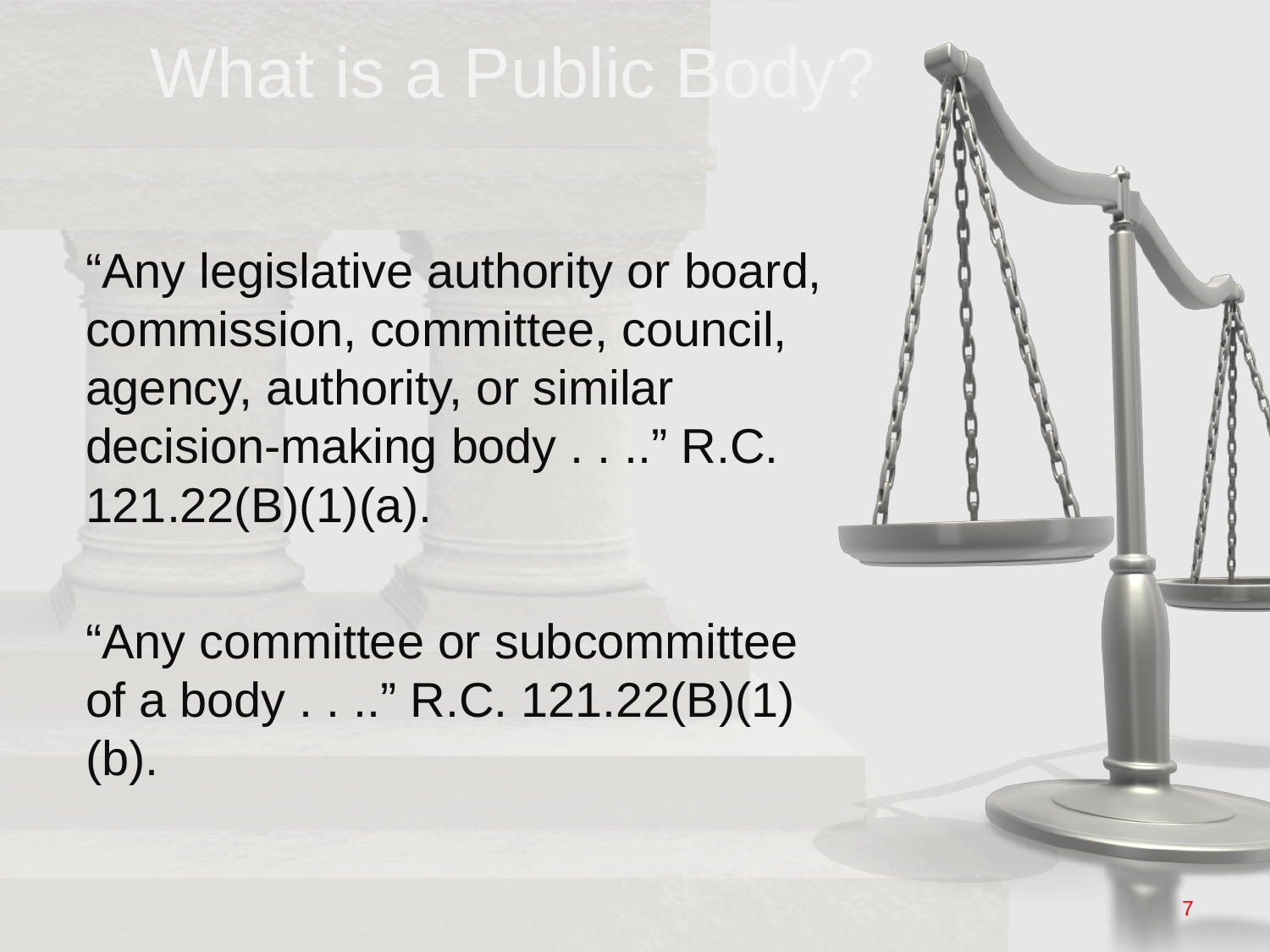

What is a Public Body?
“Any legislative authority or board, commission, committee, council, agency, authority, or similar decision-making body . . ..” R.C. 121.22(B)(1)(a).

“Any committee or subcommittee of a body . . ..” R.C. 121.22(B)(1)(b).
7